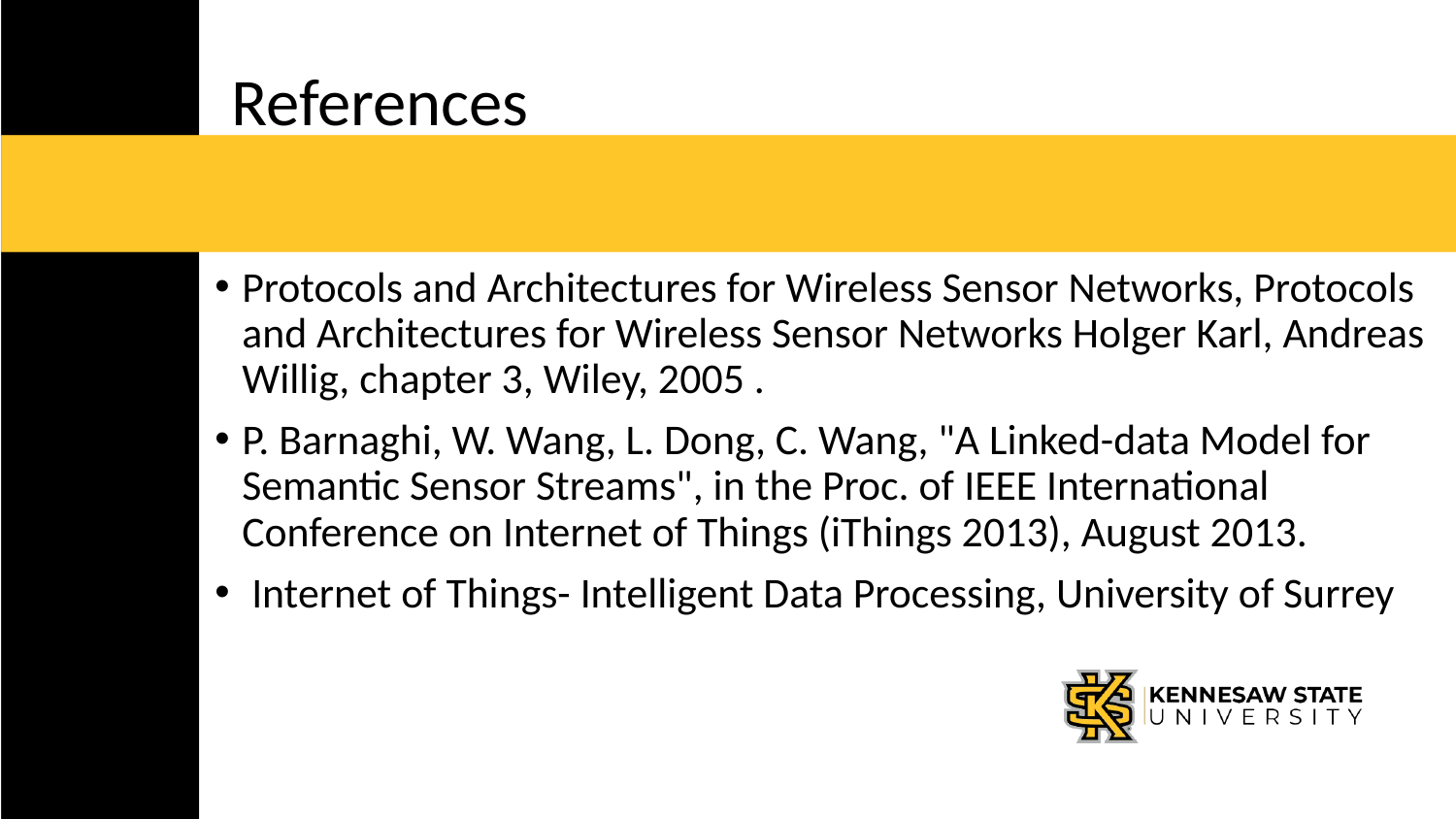

# References
Protocols and Architectures for Wireless Sensor Networks, Protocols and Architectures for Wireless Sensor Networks Holger Karl, Andreas Willig, chapter 3, Wiley, 2005 .
P. Barnaghi, W. Wang, L. Dong, C. Wang, "A Linked-data Model for Semantic Sensor Streams", in the Proc. of IEEE International Conference on Internet of Things (iThings 2013), August 2013.
 Internet of Things- Intelligent Data Processing, University of Surrey